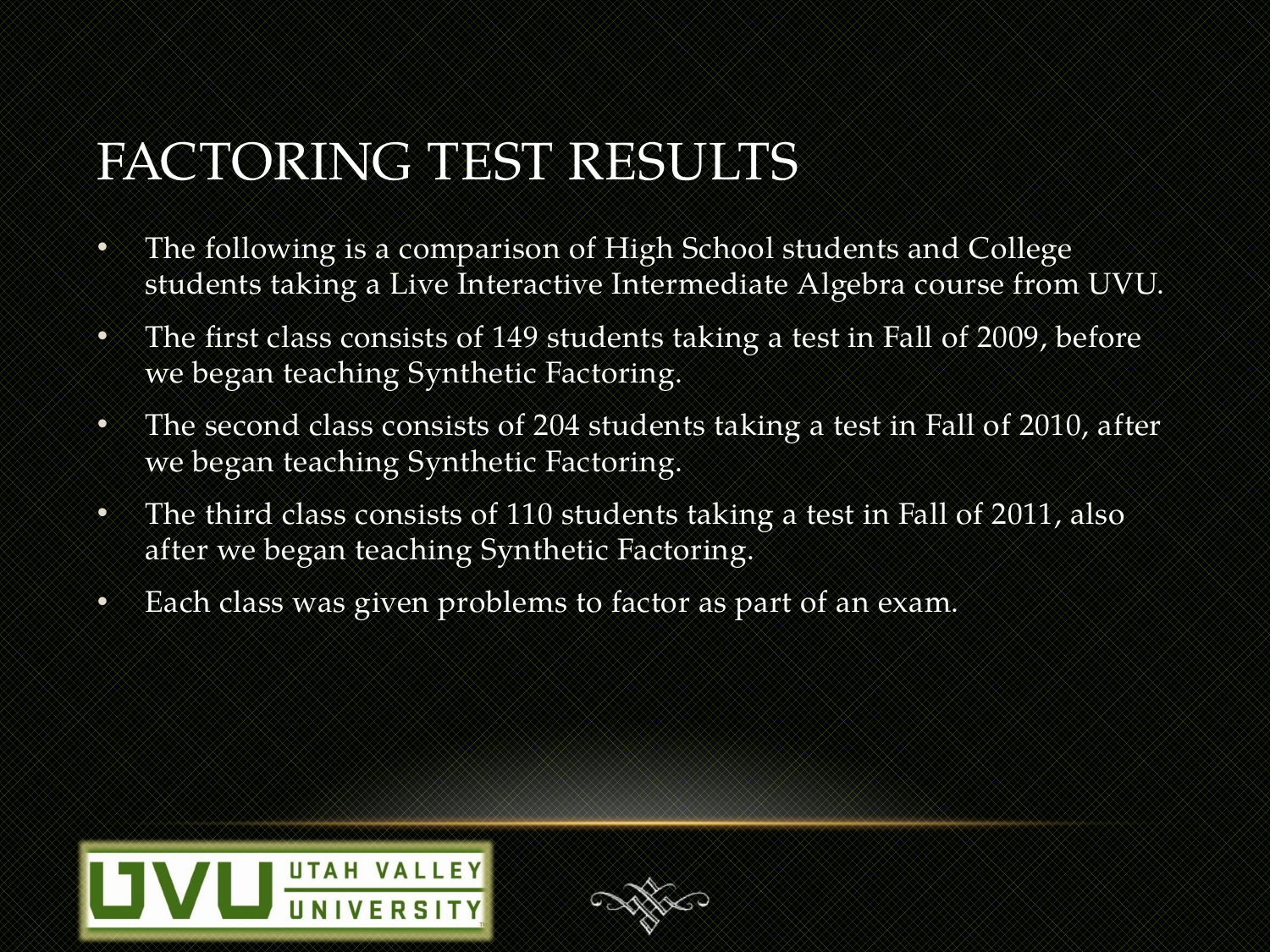

# FACTORING Test Results
The following is a comparison of High School students and College students taking a Live Interactive Intermediate Algebra course from UVU.
The first class consists of 149 students taking a test in Fall of 2009, before we began teaching Synthetic Factoring.
The second class consists of 204 students taking a test in Fall of 2010, after we began teaching Synthetic Factoring.
The third class consists of 110 students taking a test in Fall of 2011, also after we began teaching Synthetic Factoring.
Each class was given problems to factor as part of an exam.